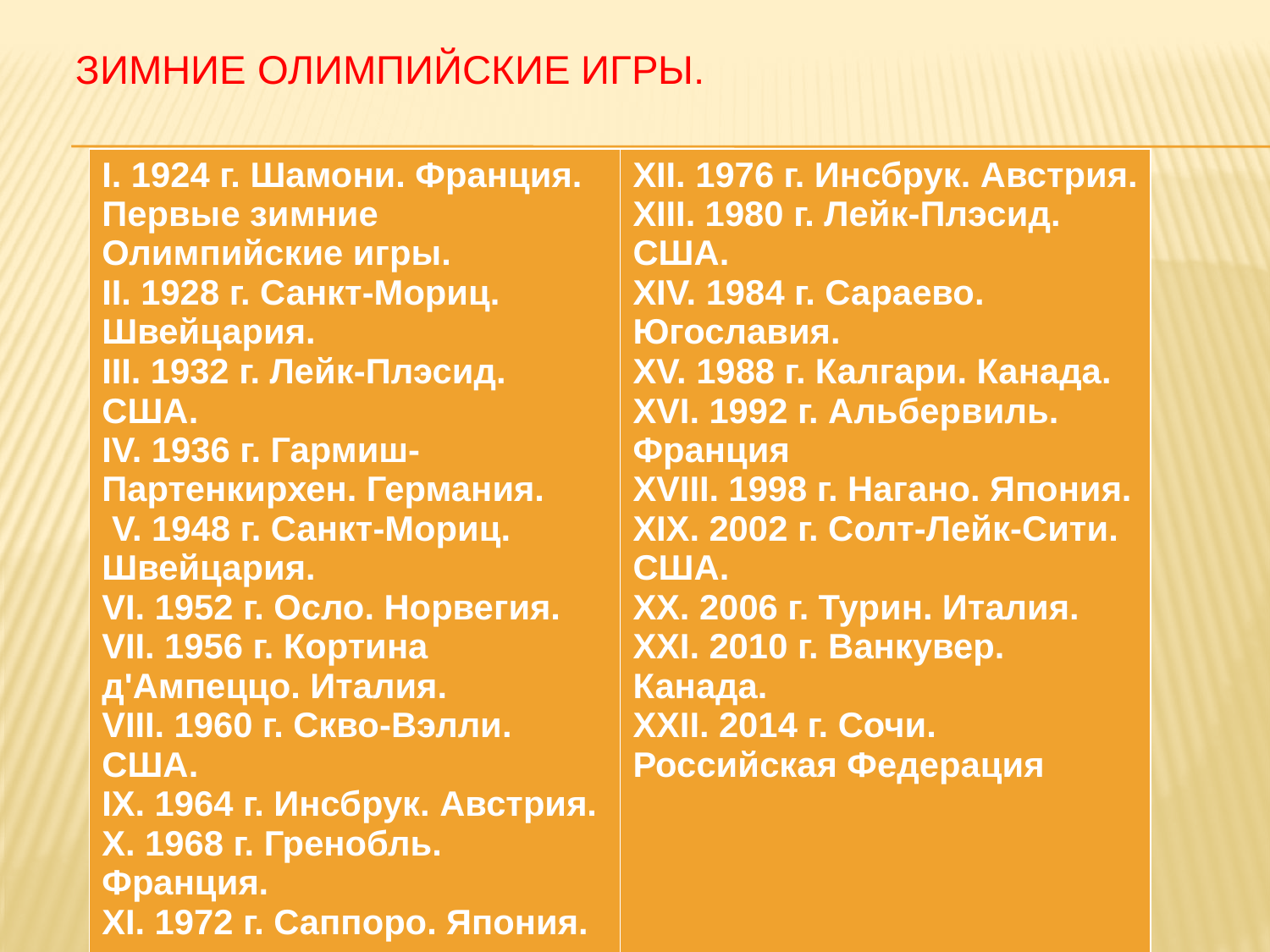

# Зимние Олимпийские игры.

| I. 1924 г. Шамони. Франция. Первые зимние Олимпийские игры. II. 1928 г. Санкт-Мориц. Швейцария. III. 1932 г. Лейк-Плэсид. США. IV. 1936 г. Гармиш-Партенкирхен. Германия. V. 1948 г. Санкт-Мориц. Швейцария. VI. 1952 г. Осло. Норвегия. VII. 1956 г. Кортина д'Ампеццо. Италия. VIII. 1960 г. Скво-Вэлли. США. IX. 1964 г. Инсбрук. Австрия. X. 1968 г. Гренобль. Франция. XI. 1972 г. Саппоро. Япония. | XII. 1976 г. Инсбрук. Австрия. XIII. 1980 г. Лейк-Плэсид. США. XIV. 1984 г. Сараево. Югославия. XV. 1988 г. Калгари. Канада. XVI. 1992 г. Альбервиль. Франция XVIII. 1998 г. Нагано. Япония. XIX. 2002 г. Солт-Лейк-Сити. США. XX. 2006 г. Турин. Италия. XXI. 2010 г. Ванкувер. Канада. XXII. 2014 г. Сочи. Российская Федерация |
| --- | --- |